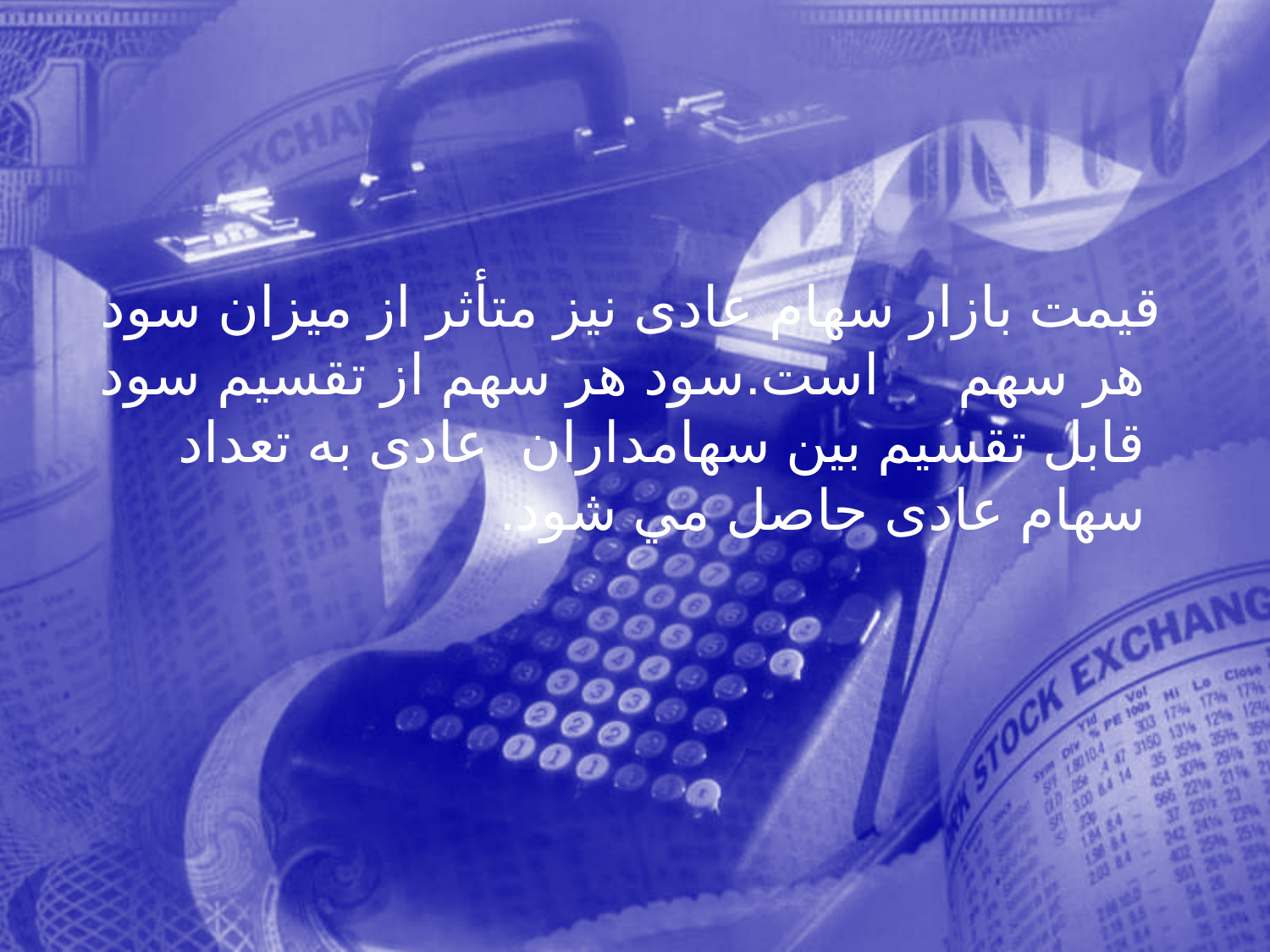

قيمت بازار سهام عادی نيز متأثر از ميزان سود هر سهم     است.سود هر سهم از تقسيم سود قابل تقسيم بين سهامداران  عادی به تعداد سهام عادی حاصل مي شود.
294